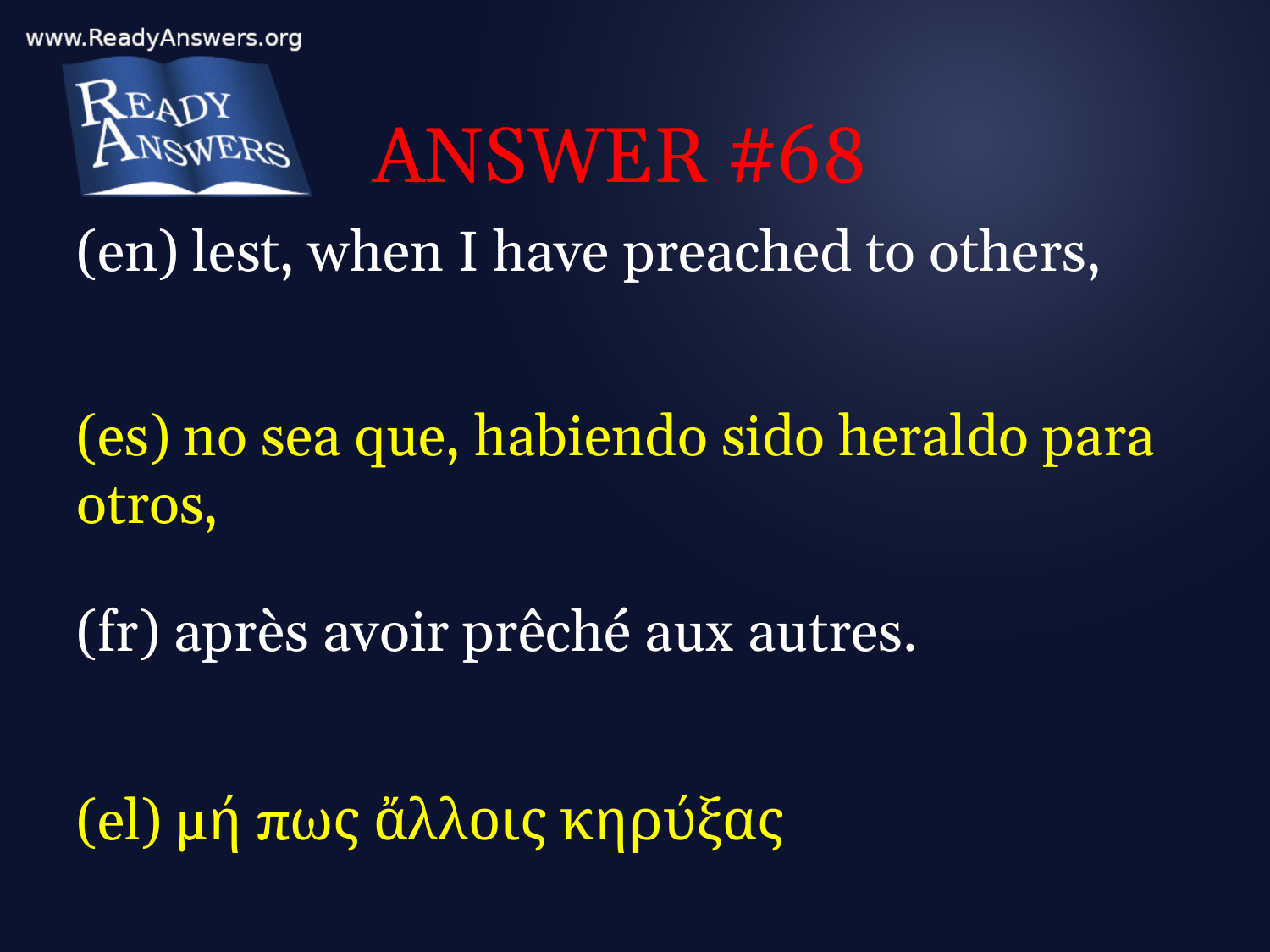

# ANSWER #68
(en) lest, when I have preached to others,
(es) no sea que, habiendo sido heraldo para otros,
(fr) après avoir prêché aux autres.
(el) μή πως ἄλλοις κηρύξας